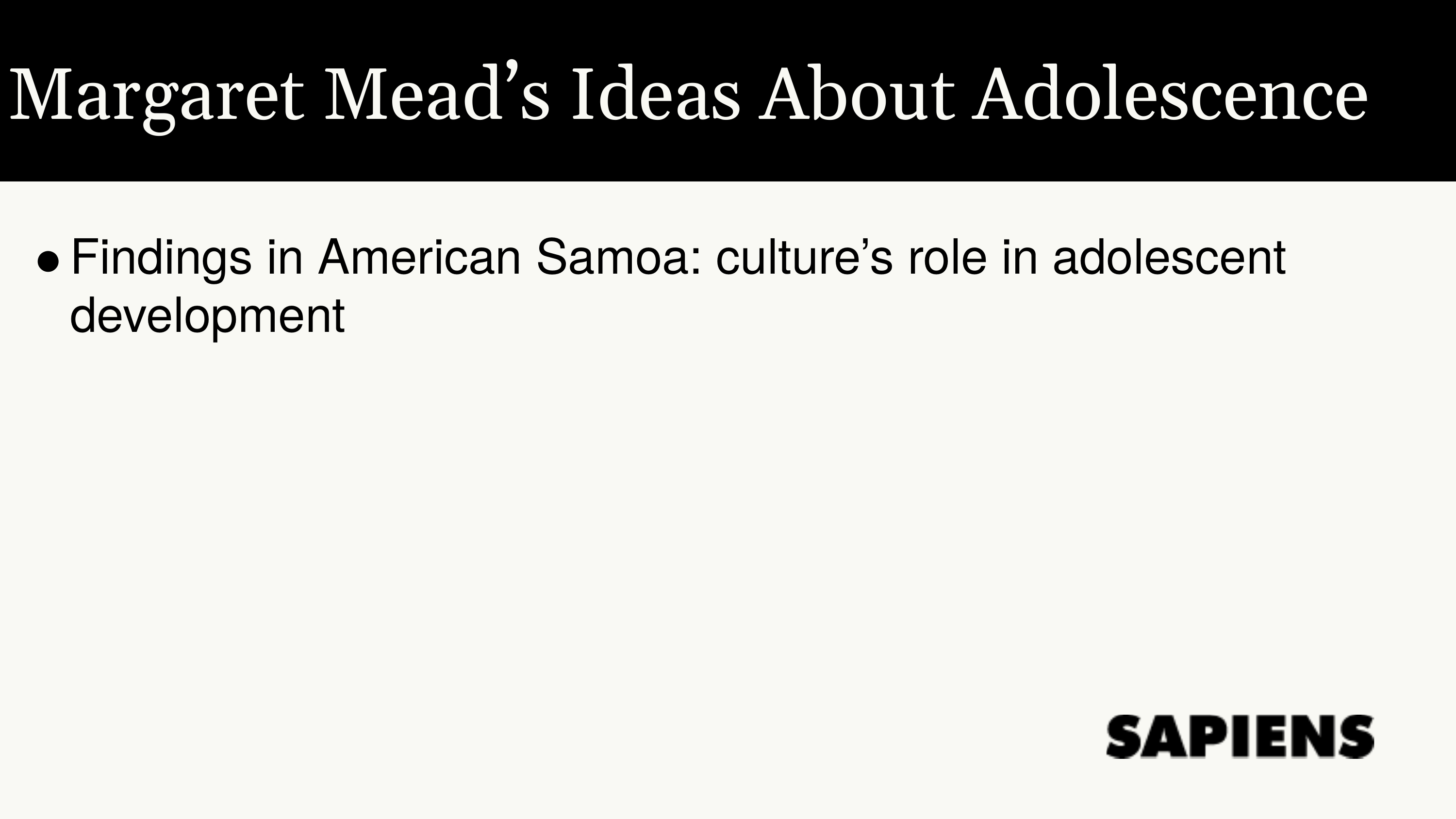

Margaret Mead’s Ideas About Adolescence
Findings in American Samoa: culture’s role in adolescent development